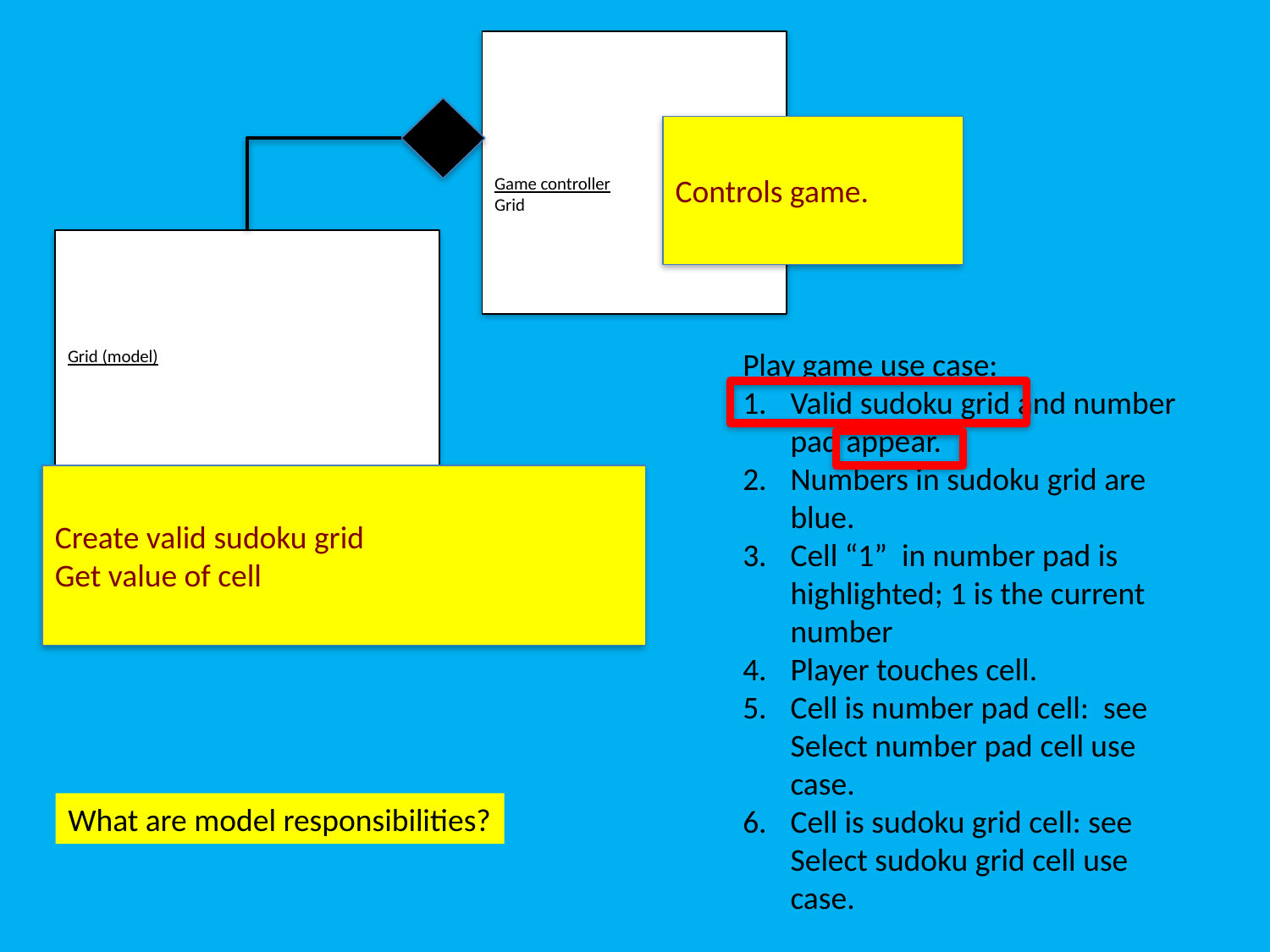

Game controller
Grid

Grid (model)

Controls game.
Play game use case:
Valid sudoku grid and number pad appear.
Numbers in sudoku grid are blue.
Cell “1”  in number pad is highlighted; 1 is the current number
Player touches cell.
Cell is number pad cell:  see Select number pad cell use case.
Cell is sudoku grid cell: see Select sudoku grid cell use case.

Create valid sudoku grid
Get value of cell
What are model responsibilities?